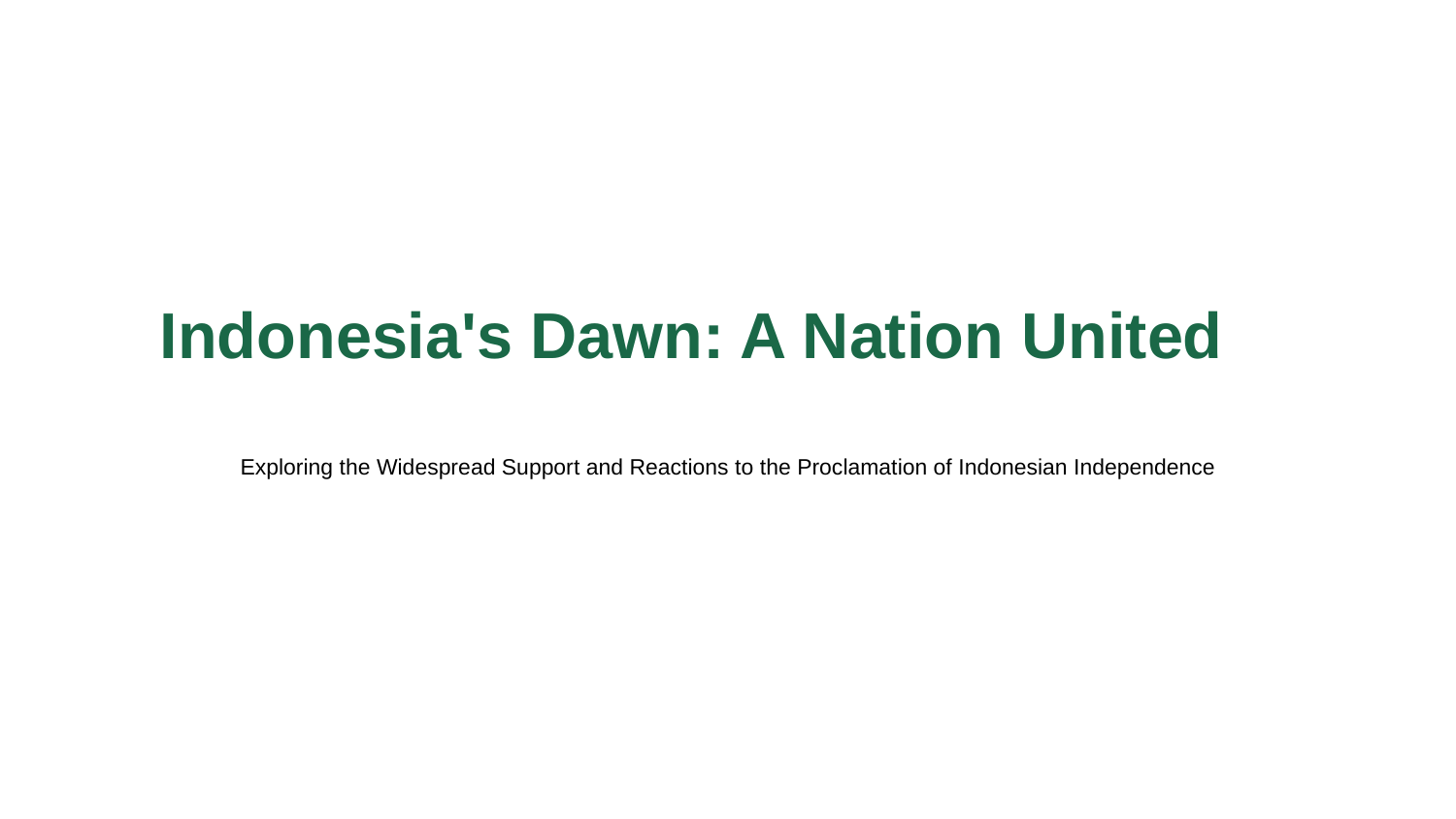

Indonesia's Dawn: A Nation United

Exploring the Widespread Support and Reactions to the Proclamation of Indonesian Independence